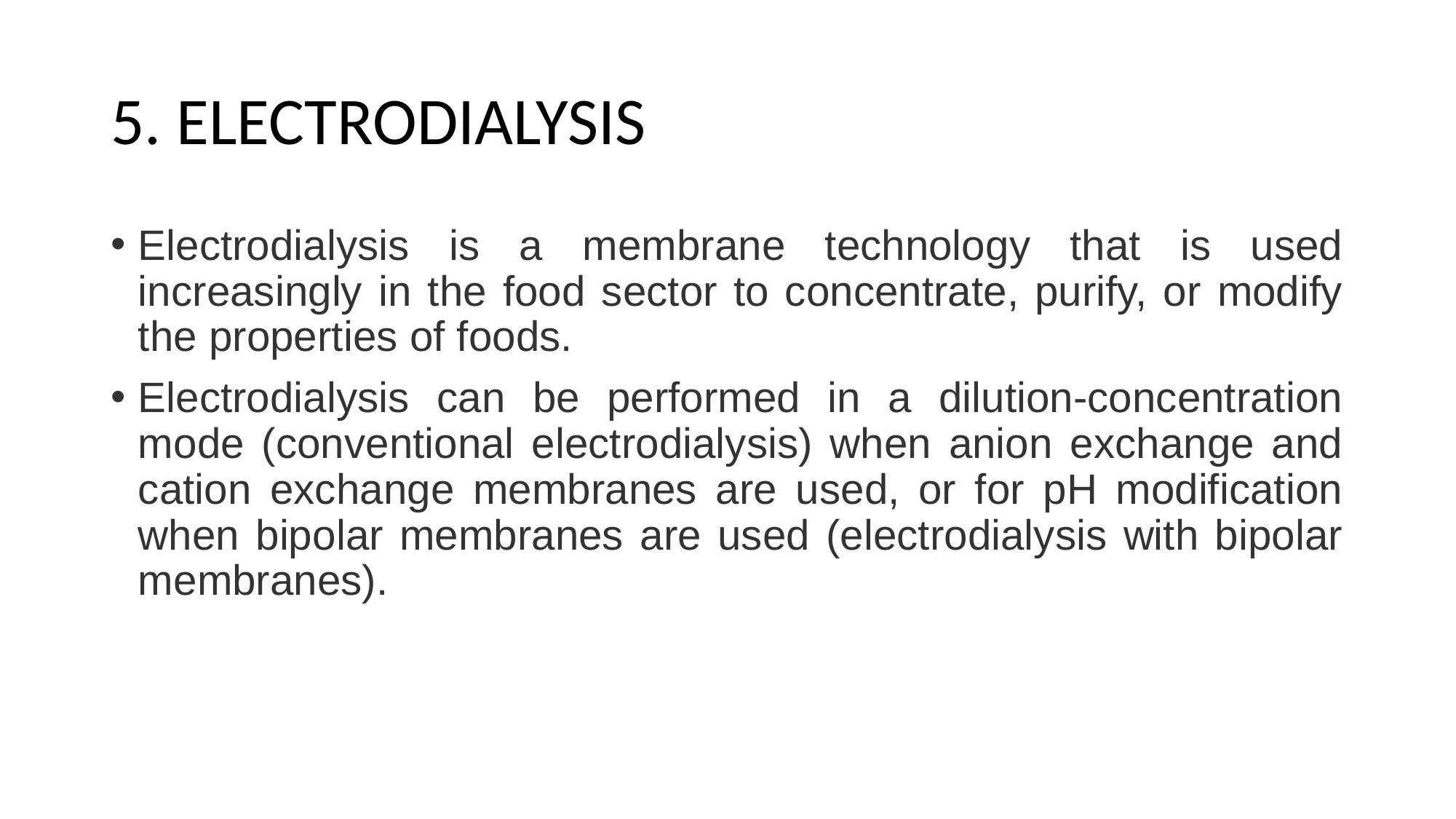

# 5. ELECTRODIALYSIS
Electrodialysis is a membrane technology that is used increasingly in the food sector to concentrate, purify, or modify the properties of foods.
Electrodialysis can be performed in a dilution-concentration mode (conventional electrodialysis) when anion exchange and cation exchange membranes are used, or for pH modification when bipolar membranes are used (electrodialysis with bipolar membranes).